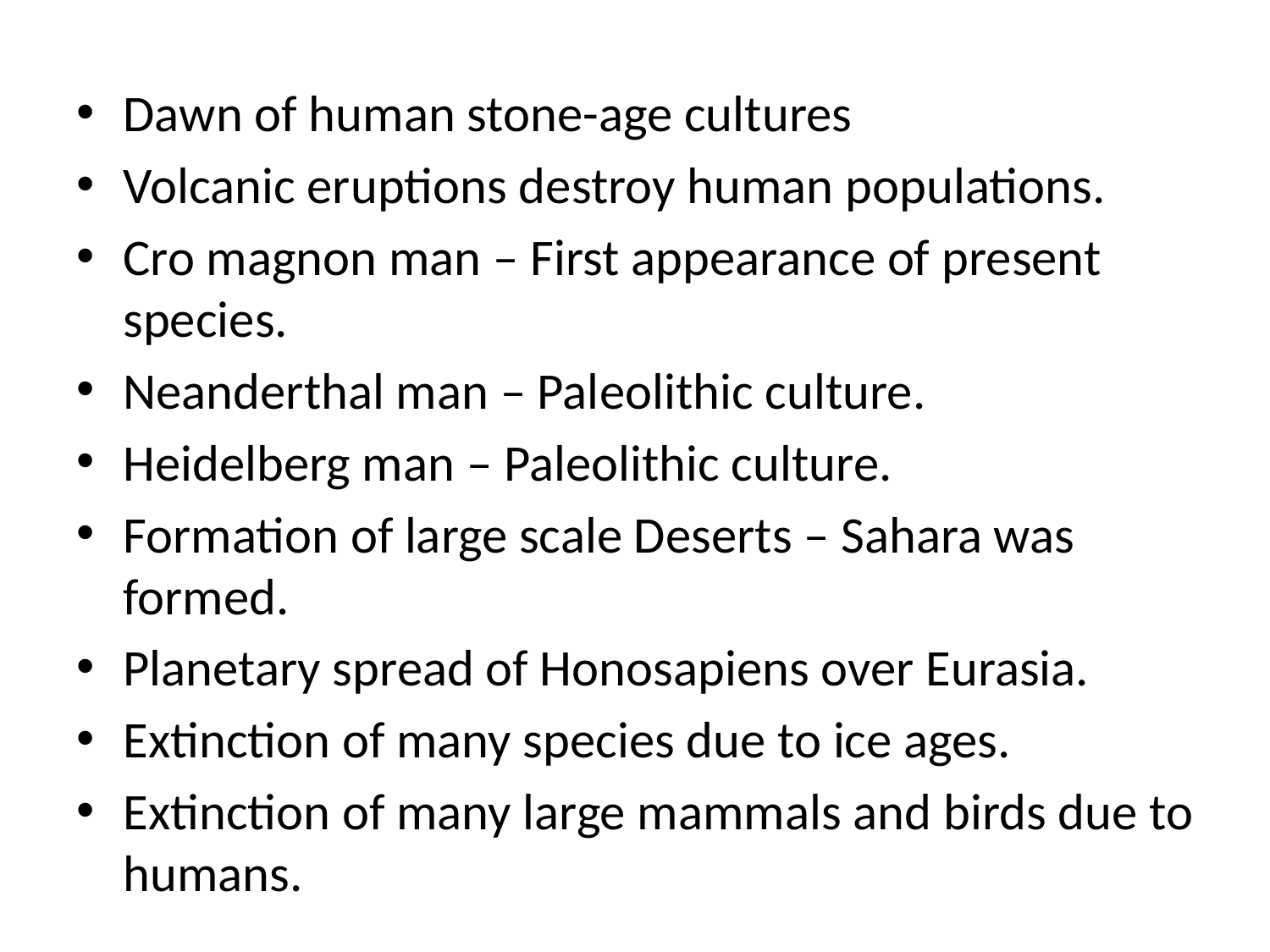

Dawn of human stone-age cultures
Volcanic eruptions destroy human populations.
Cro magnon man – First appearance of present species.
Neanderthal man – Paleolithic culture.
Heidelberg man – Paleolithic culture.
Formation of large scale Deserts – Sahara was formed.
Planetary spread of Honosapiens over Eurasia.
Extinction of many species due to ice ages.
Extinction of many large mammals and birds due to humans.